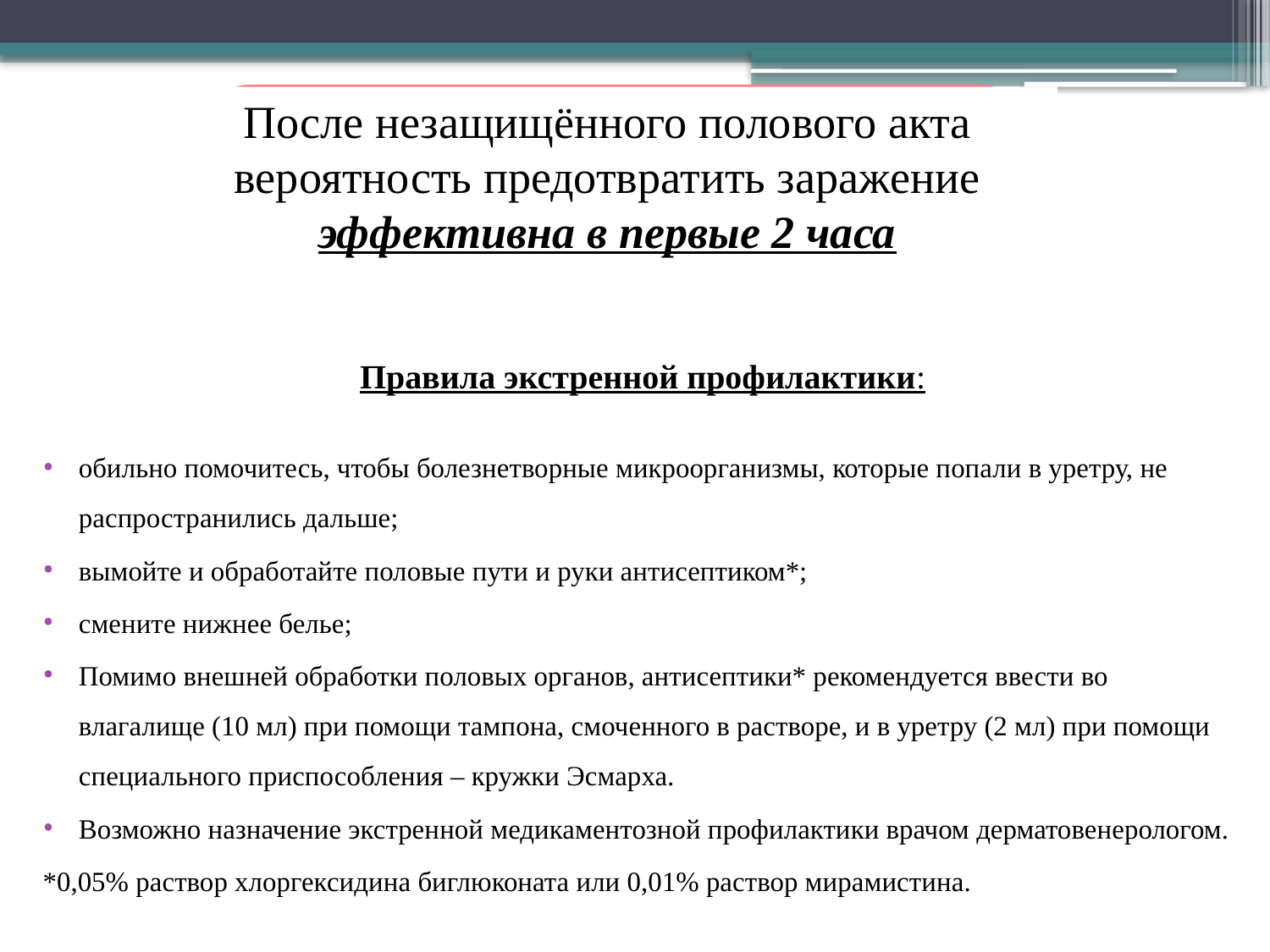

После незащищённого полового акта вероятность предотвратить заражение эффективна в первые 2 часа

Правила экстренной профилактики:

обильно помочитесь, чтобы болезнетворные микроорганизмы, которые попали в уретру, не распространились дальше;
вымойте и обработайте половые пути и руки антисептиком*;
смените нижнее белье;
Помимо внешней обработки половых органов, антисептики* рекомендуется ввести во влагалище (10 мл) при помощи тампона, смоченного в растворе, и в уретру (2 мл) при помощи специального приспособления – кружки Эсмарха.
Возможно назначение экстренной медикаментозной профилактики врачом дерматовенерологом.
*0,05% раствор хлоргексидина биглюконата или 0,01% раствор мирамистина.